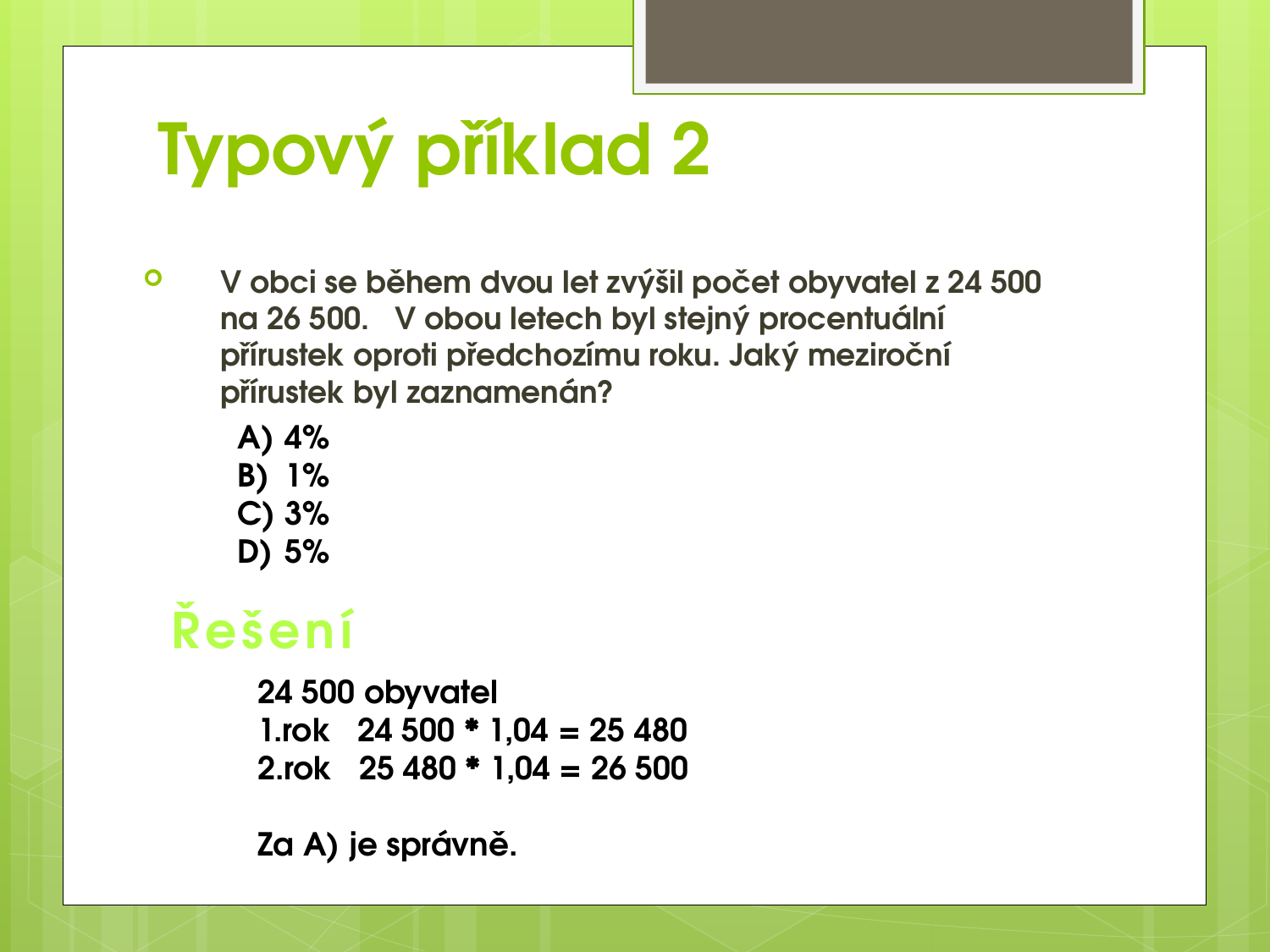

# Typový příklad 2
V obci se během dvou let zvýšil počet obyvatel z 24 500 na 26 500.   V obou letech byl stejný procentuální přírustek oproti předchozímu roku. Jaký meziroční přírustek byl zaznamenán?

4%
1%
3%
5%
Řešení
24 500 obyvatel
1.rok   24 500 * 1,04 = 25 480
2.rok   25 480 * 1,04 = 26 500

Za A) je správně.